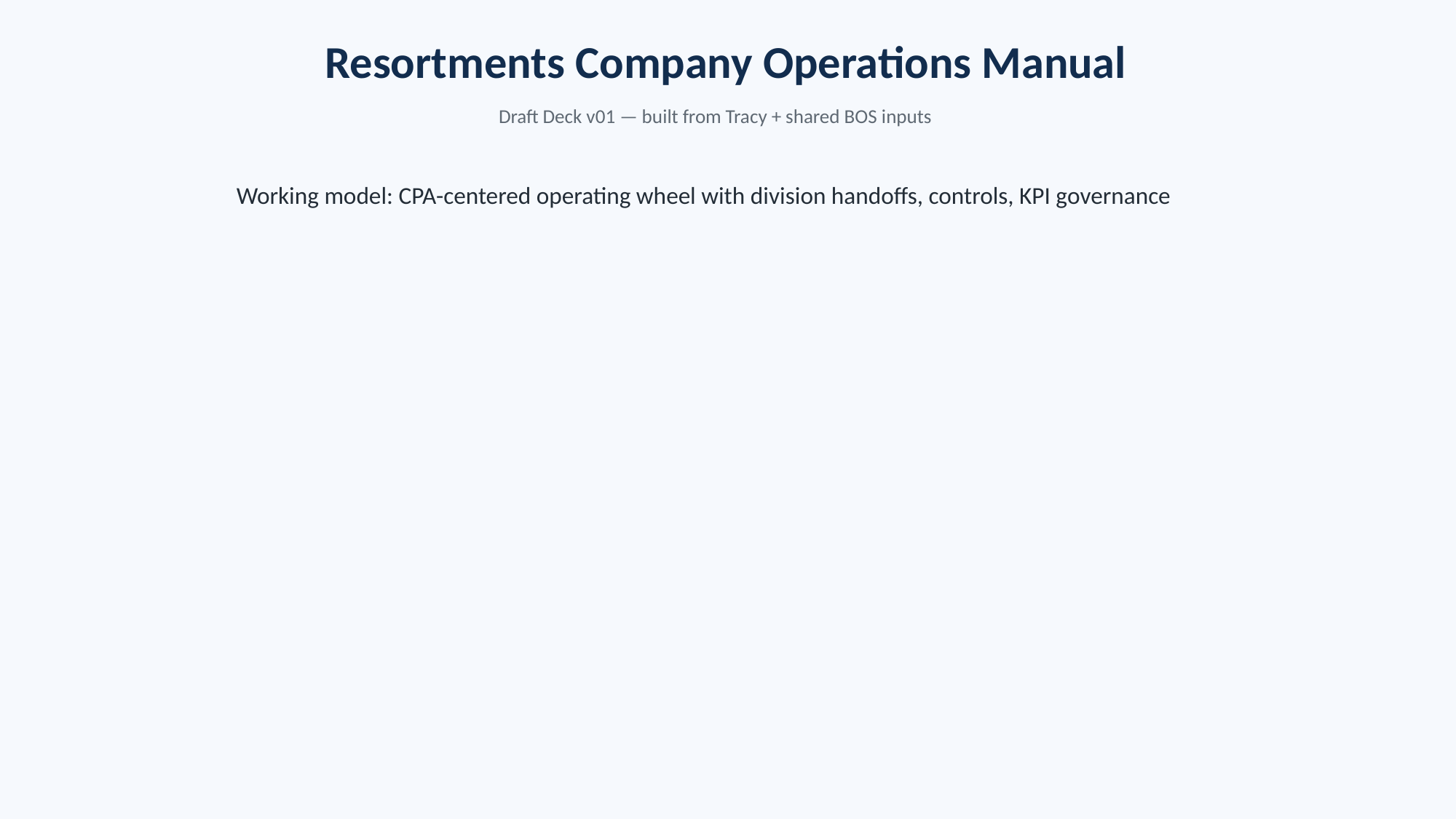

Resortments Company Operations Manual
Draft Deck v01 — built from Tracy + shared BOS inputs
Working model: CPA-centered operating wheel with division handoffs, controls, KPI governance